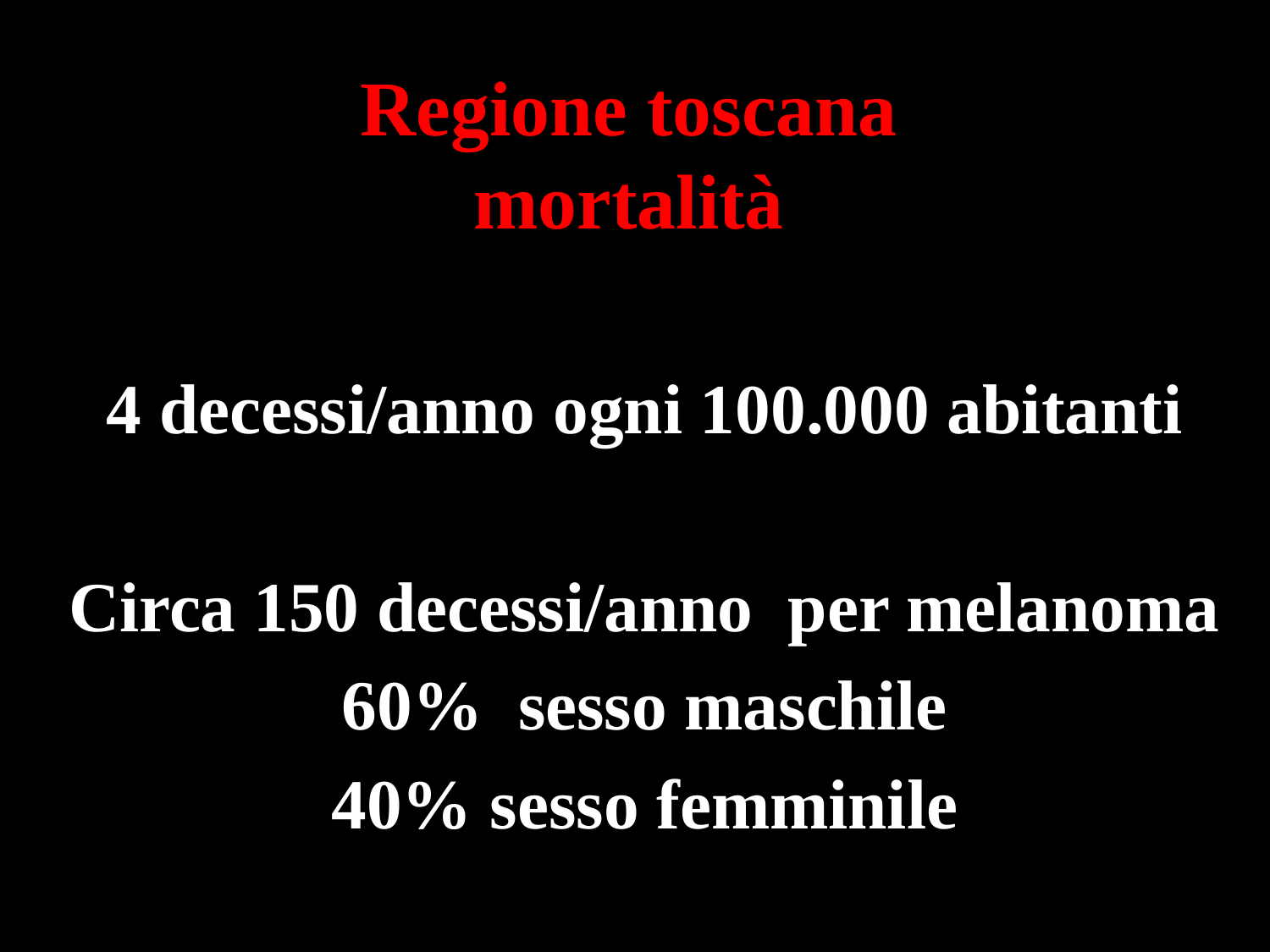

# Regione toscana mortalità
4 decessi/anno ogni 100.000 abitanti

Circa 150 decessi/anno  per melanoma
60%  sesso maschile
40% sesso femminile